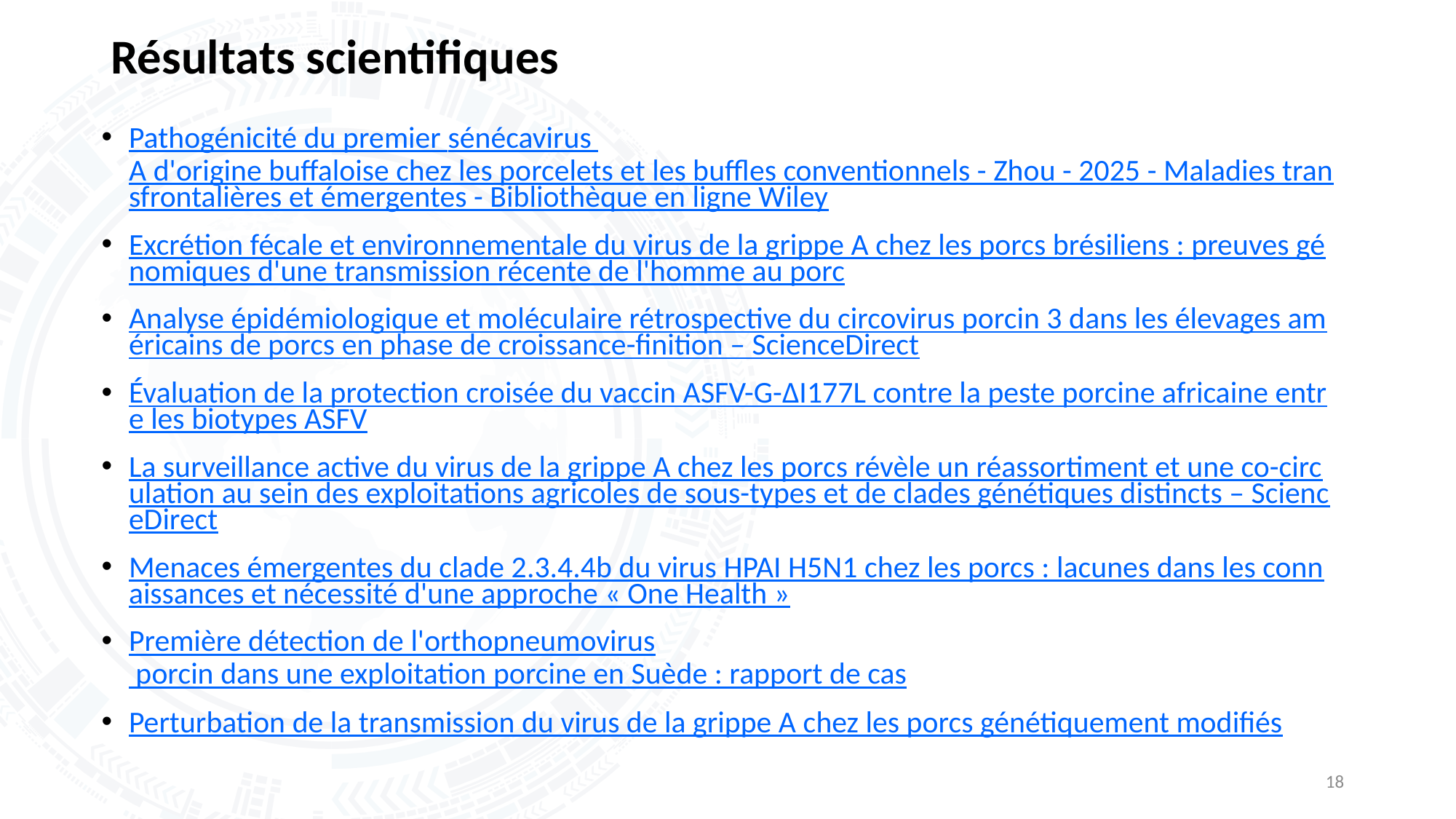

# Résultats scientifiques
Pathogénicité du premier sénécavirus A d'origine buffaloise chez les porcelets et les buffles conventionnels - Zhou - 2025 - Maladies transfrontalières et émergentes - Bibliothèque en ligne Wiley
Excrétion fécale et environnementale du virus de la grippe A chez les porcs brésiliens : preuves génomiques d'une transmission récente de l'homme au porc
Analyse épidémiologique et moléculaire rétrospective du circovirus porcin 3 dans les élevages américains de porcs en phase de croissance-finition – ScienceDirect
Évaluation de la protection croisée du vaccin ASFV-G-ΔI177L contre la peste porcine africaine entre les biotypes ASFV
La surveillance active du virus de la grippe A chez les porcs révèle un réassortiment et une co-circulation au sein des exploitations agricoles de sous-types et de clades génétiques distincts – ScienceDirect
Menaces émergentes du clade 2.3.4.4b du virus HPAI H5N1 chez les porcs : lacunes dans les connaissances et nécessité d'une approche « One Health »
Première détection de l'orthopneumovirus porcin dans une exploitation porcine en Suède : rapport de cas
Perturbation de la transmission du virus de la grippe A chez les porcs génétiquement modifiés
18